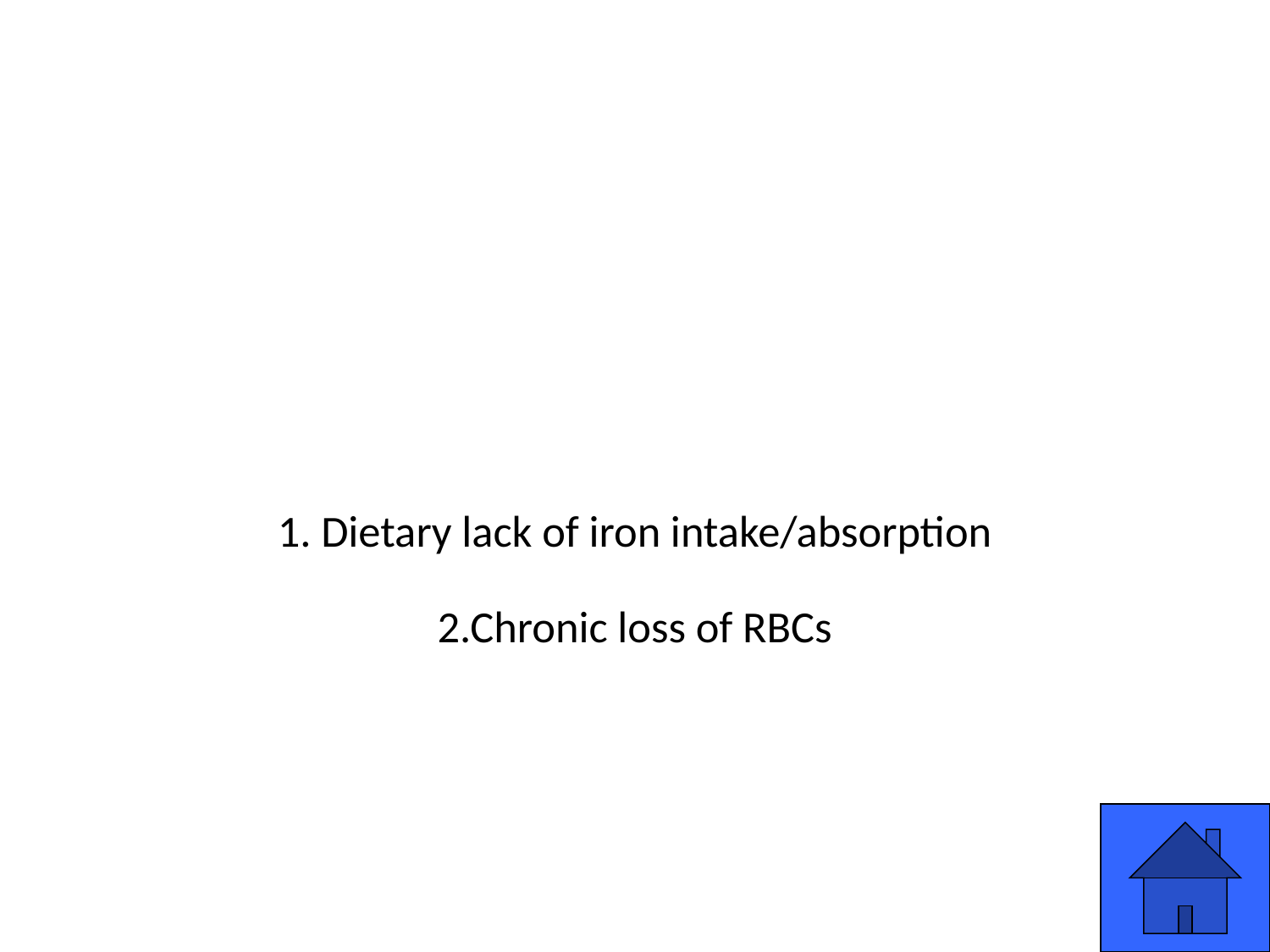

# 1. Dietary lack of iron intake/absorption 2.Chronic loss of RBCs